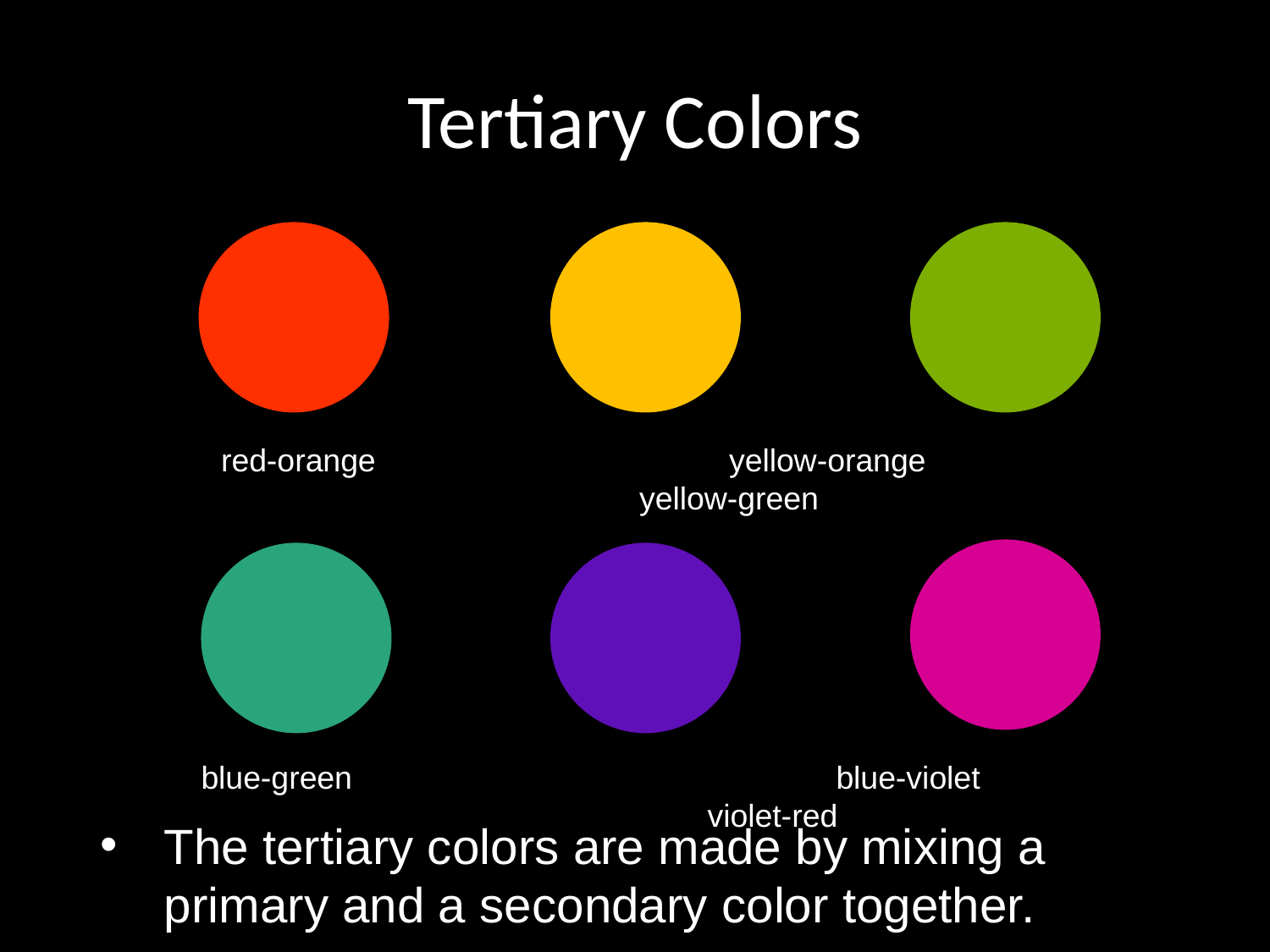

# Tertiary Colors

red-orange	    		yellow-orange			yellow-green

blue-green	    			blue-violet			violet-red
The tertiary colors are made by mixing a primary and a secondary color together.